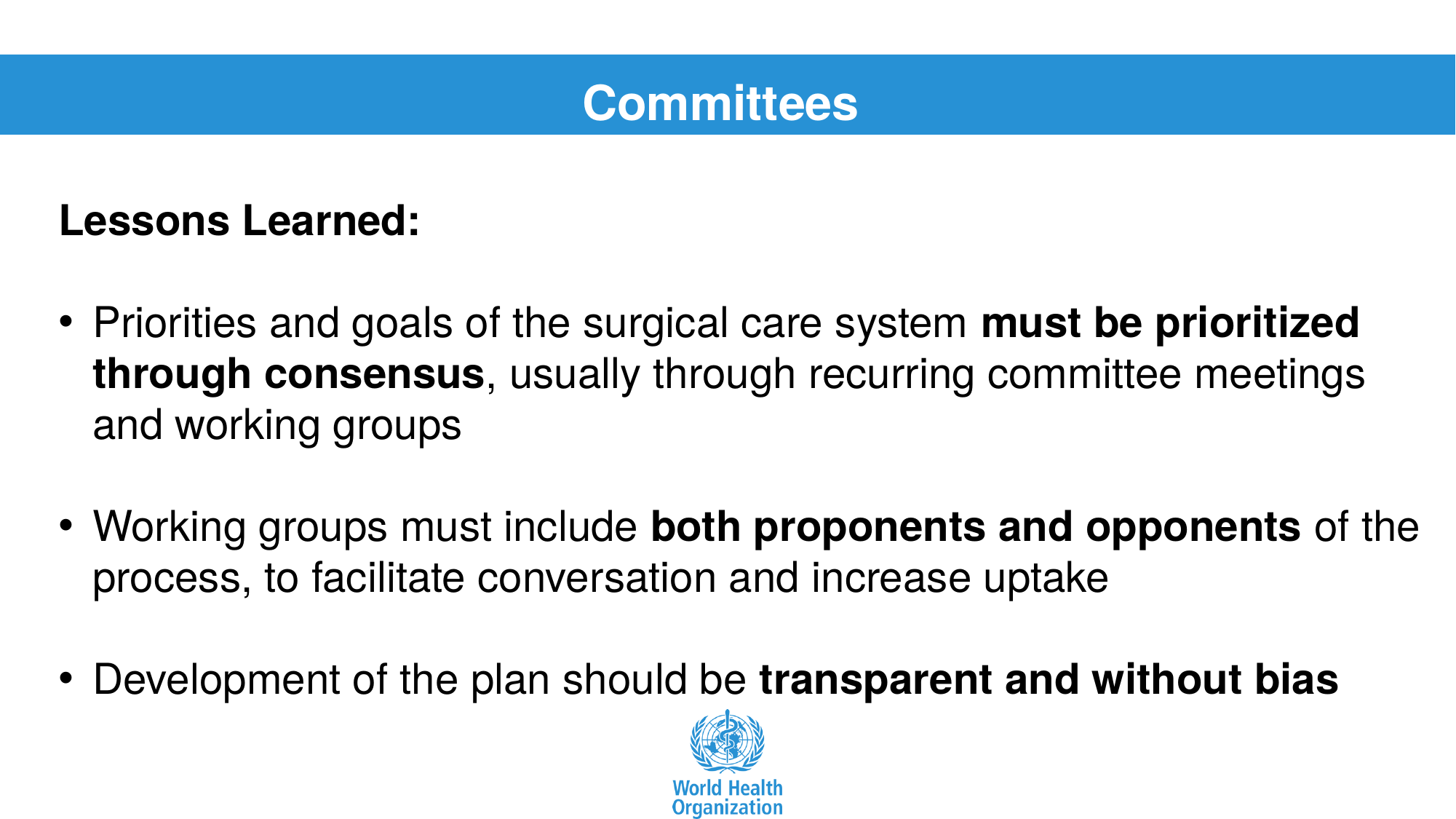

Committees
Lessons Learned:

Priorities and goals of the surgical care system must be prioritized through consensus, usually through recurring committee meetings and working groups

Working groups must include both proponents and opponents of the process, to facilitate conversation and increase uptake

Development of the plan should be transparent and without bias